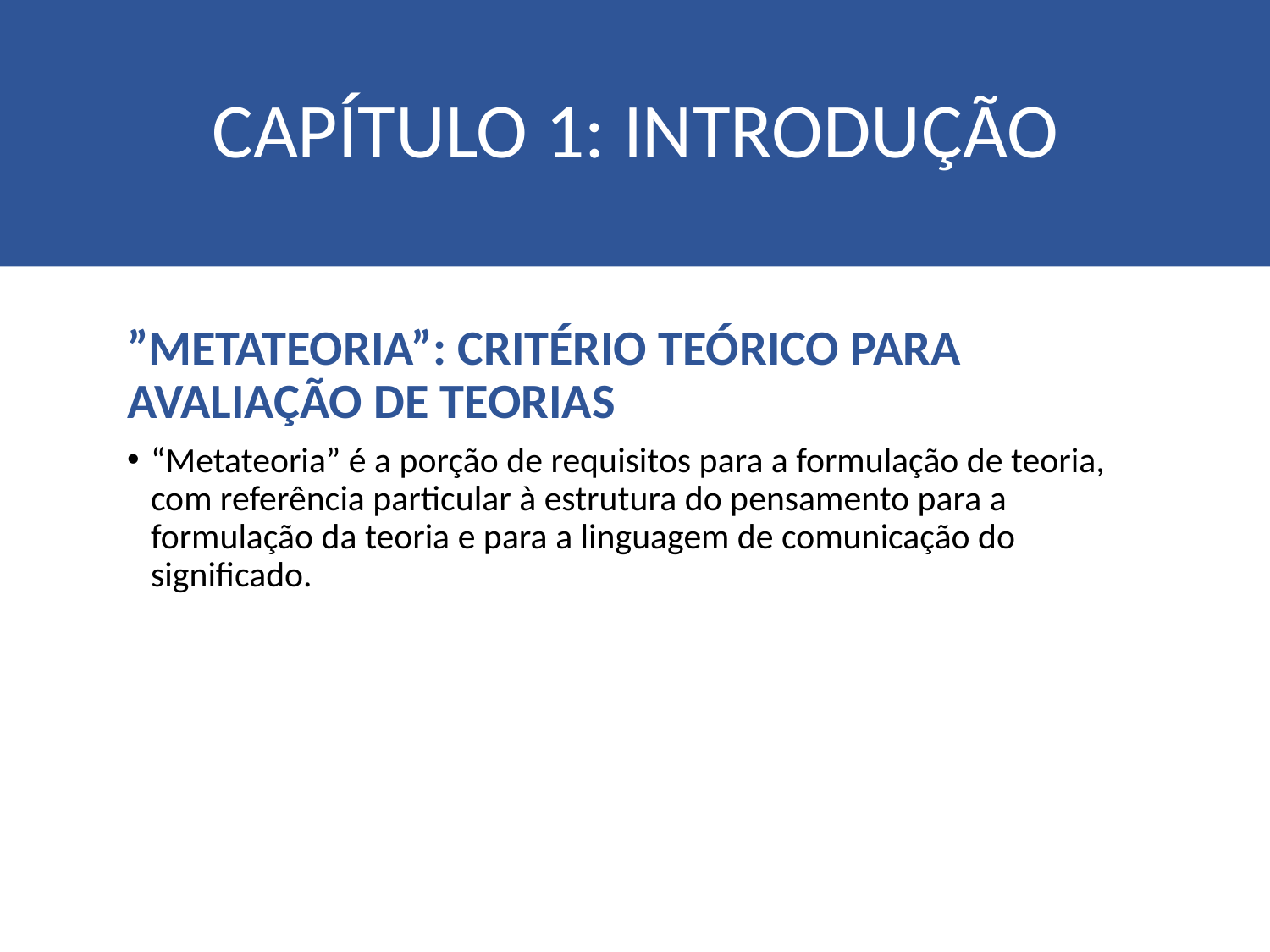

# CAPÍTULO 1: INTRODUÇÃO
”METATEORIA”: CRITÉRIO TEÓRICO PARA AVALIAÇÃO DE TEORIAS
“Metateoria” é a porção de requisitos para a formulação de teoria, com referência particular à estrutura do pensamento para a formulação da teoria e para a linguagem de comunicação do significado.